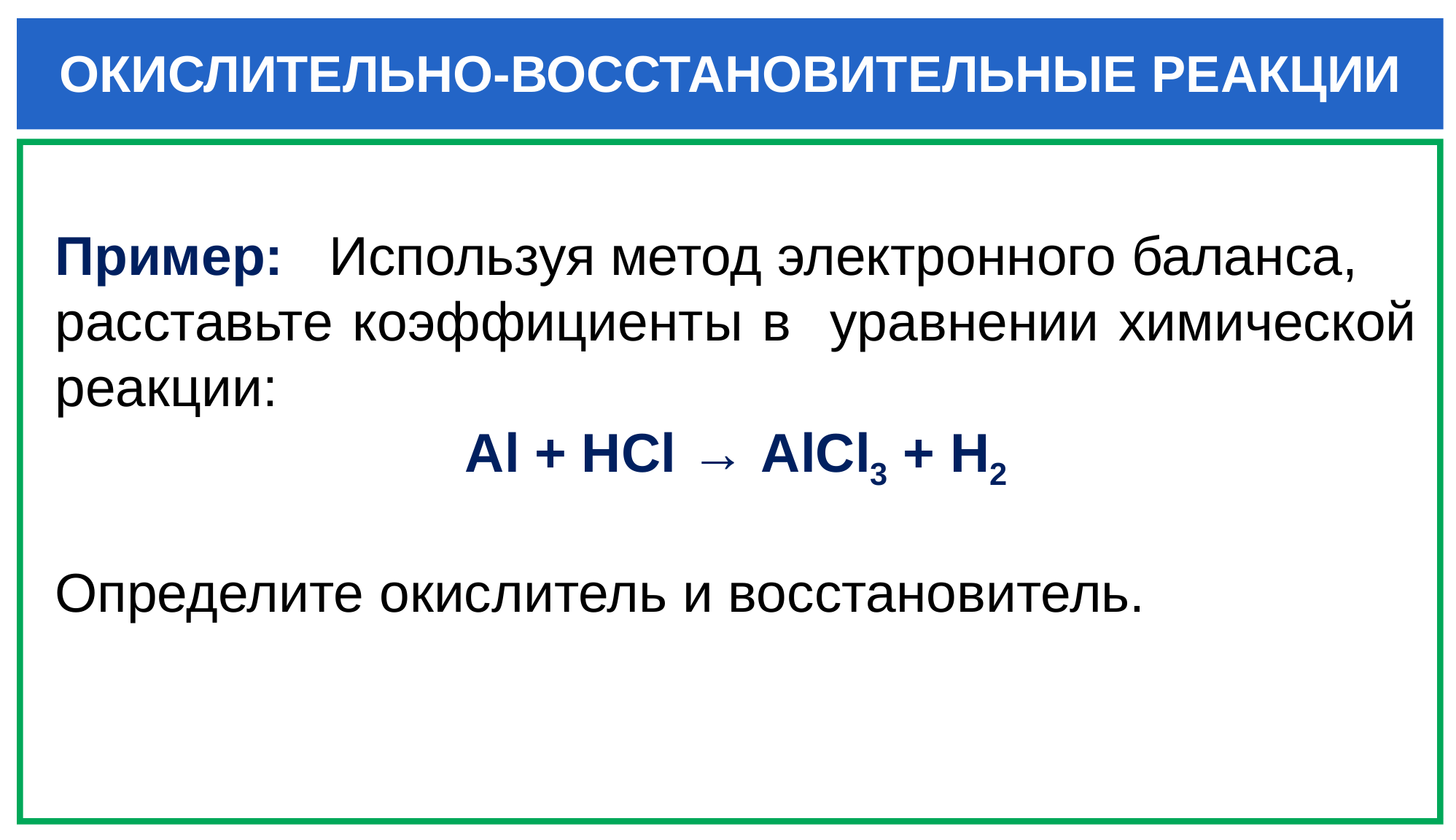

# ОКИСЛИТЕЛЬНО-ВОССТАНОВИТЕЛЬНЫЕ РЕАКЦИИ
Пример:   Используя метод электронного баланса,
расставьте коэффициенты в  уравнении химической реакции:
Al + HCl → AlCl3 + H2

Определите окислитель и восстановитель.